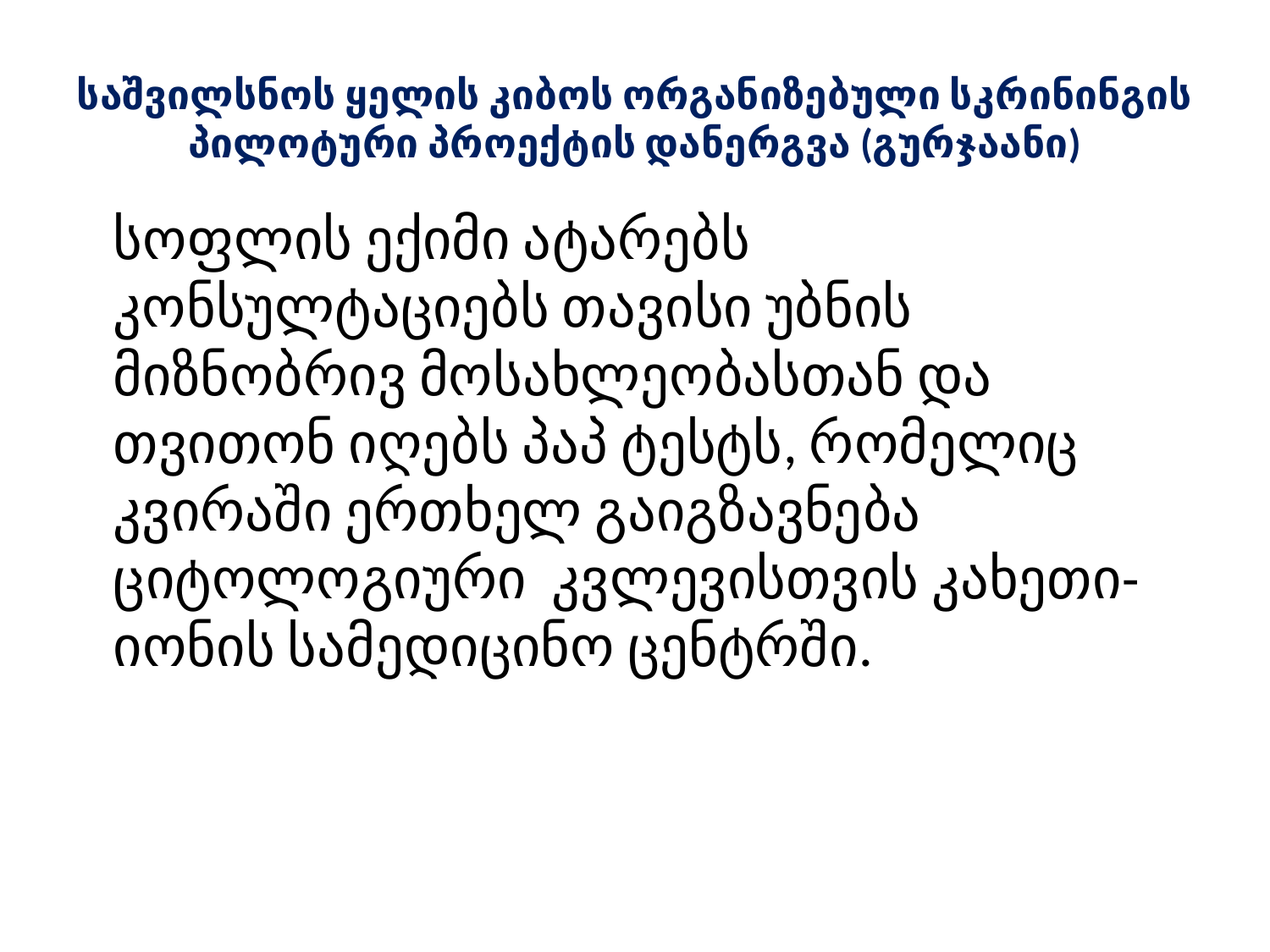

# საშვილსნოს ყელის კიბოს ორგანიზებული სკრინინგის პილოტური პროექტის დანერგვა (გურჯაანი)
	სოფლის ექიმი ატარებს კონსულტაციებს თავისი უბნის მიზნობრივ მოსახლეობასთან და თვითონ იღებს პაპ ტესტს, რომელიც კვირაში ერთხელ გაიგზავნება ციტოლოგიური  კვლევისთვის კახეთი-იონის სამედიცინო ცენტრში.